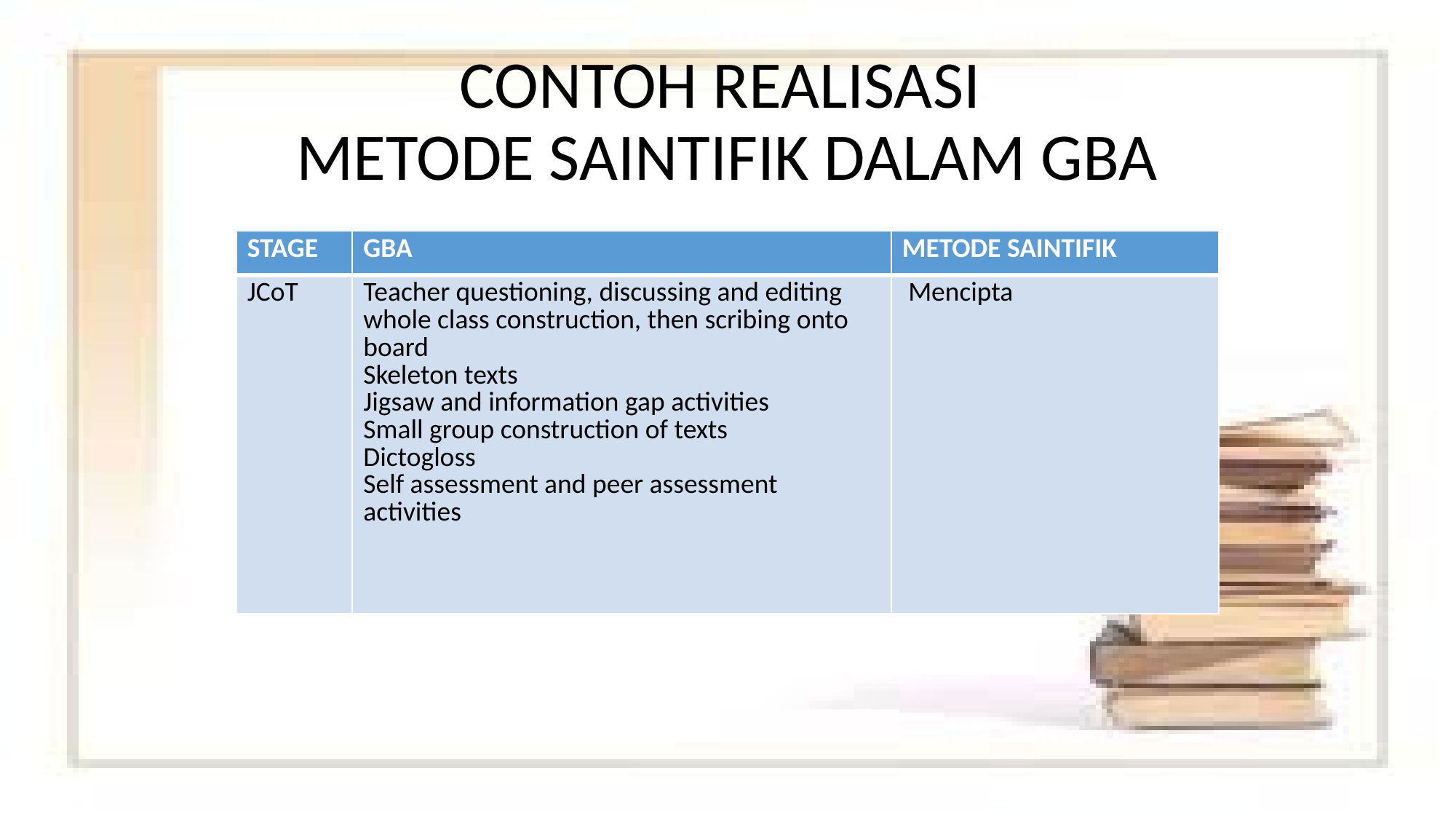

# CONTOH REALISASI METODE SAINTIFIK DALAM GBA
| STAGE | GBA | METODE SAINTIFIK |
| --- | --- | --- |
| JCoT | Teacher questioning, discussing and editing whole class construction, then scribing onto board Skeleton texts Jigsaw and information gap activities Small group construction of texts Dictogloss Self assessment and peer assessment activities | Mencipta |